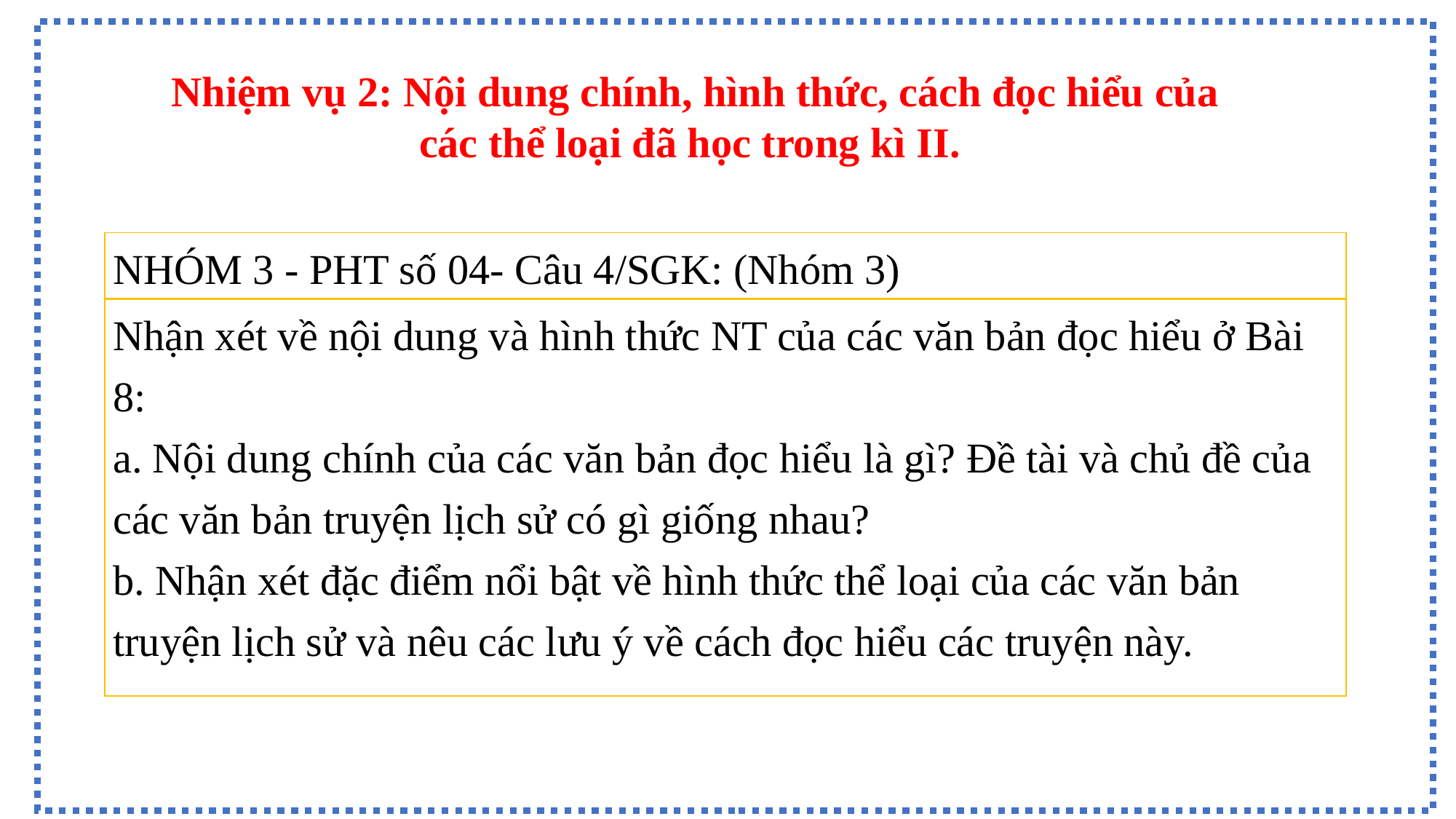

Nhiệm vụ 2: Nội dung chính, hình thức, cách đọc hiểu của các thể loại đã học trong kì II.
| NHÓM 3 - PHT số 04- Câu 4/SGK: (Nhóm 3) |
| --- |
| Nhận xét về nội dung và hình thức NT của các văn bản đọc hiểu ở Bài 8: a. Nội dung chính của các văn bản đọc hiểu là gì? Đề tài và chủ đề của các văn bản truyện lịch sử có gì giống nhau? b. Nhận xét đặc điểm nổi bật về hình thức thể loại của các văn bản truyện lịch sử và nêu các lưu ý về cách đọc hiểu các truyện này. |